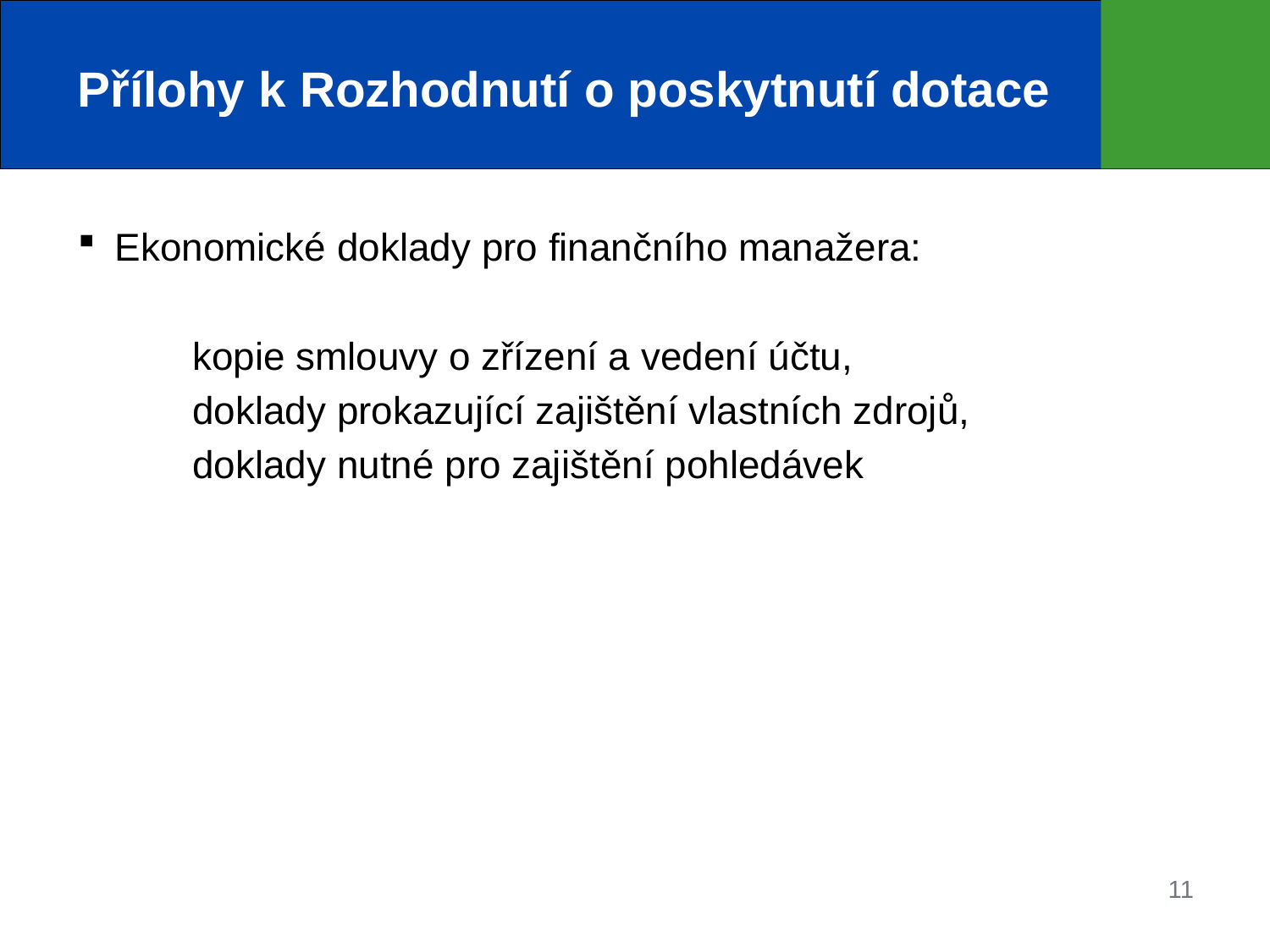

# Přílohy k Rozhodnutí o poskytnutí dotace
Ekonomické doklady pro finančního manažera:

kopie smlouvy o zřízení a vedení účtu,
doklady prokazující zajištění vlastních zdrojů,
doklady nutné pro zajištění pohledávek
11